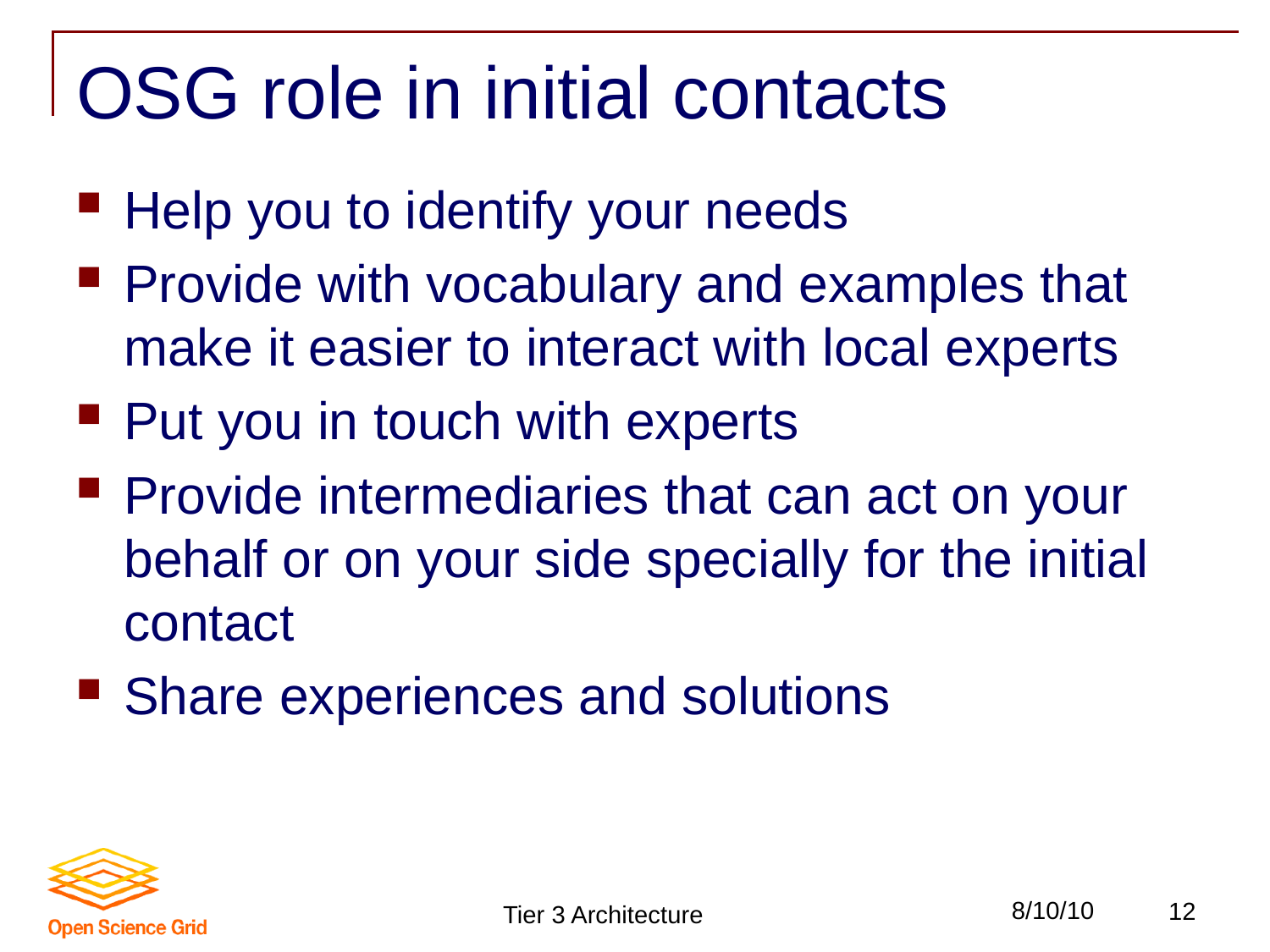

# OSG role in initial contacts
Help you to identify your needs
Provide with vocabulary and examples that make it easier to interact with local experts
Put you in touch with experts
Provide intermediaries that can act on your behalf or on your side specially for the initial contact
Share experiences and solutions
Tier 3 Architecture
8/10/10
12